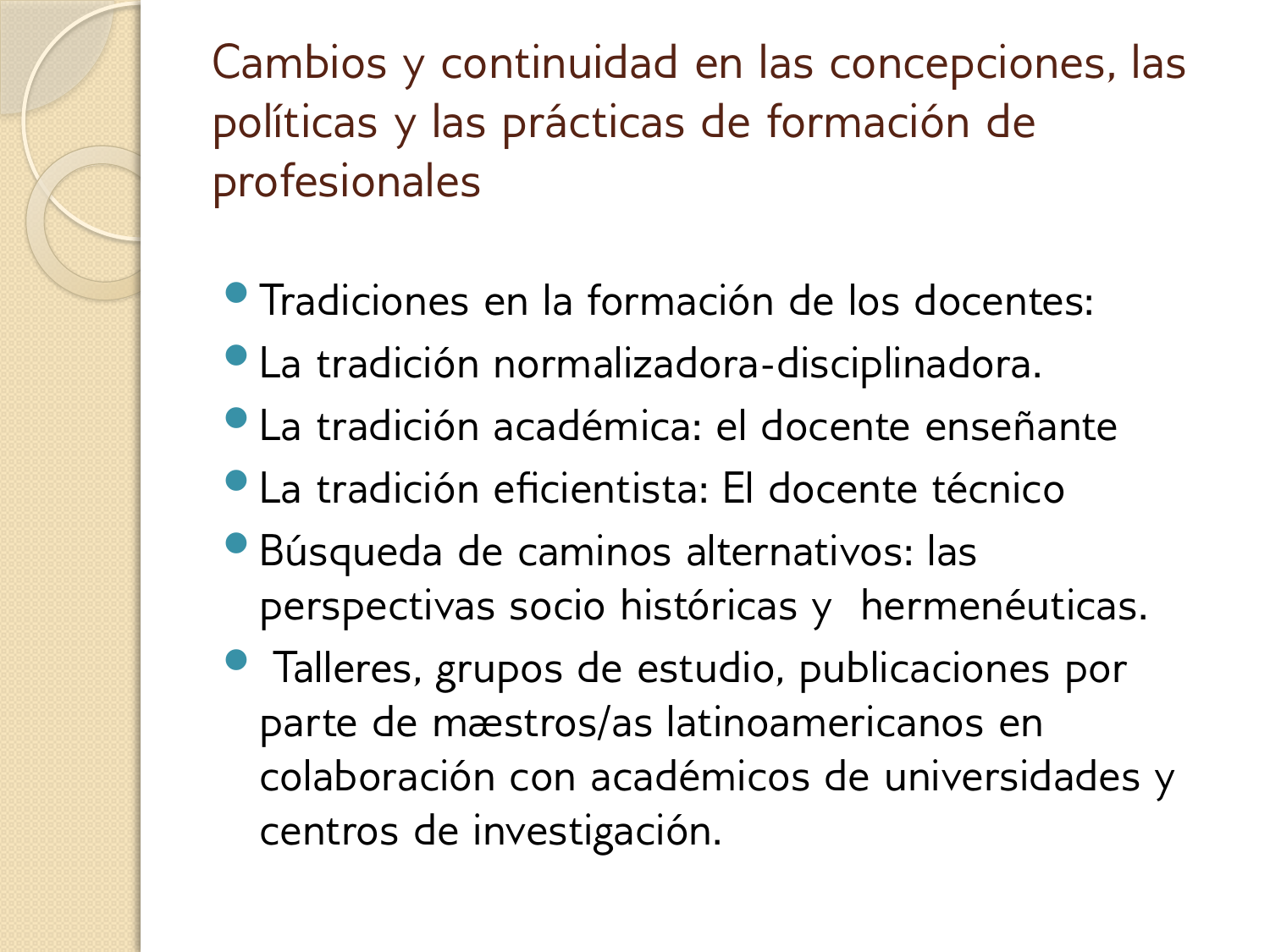

# Cambios y continuidad en las concepciones, las políticas y las prácticas de formación de profesionales

Tradiciones en la formación de los docentes:
La tradición normalizadora-disciplinadora.
La tradición académica: el docente enseñante
La tradición eficientista: El docente técnico
Búsqueda de caminos alternativos: las perspectivas socio históricas y  hermenéuticas.
 Talleres, grupos de estudio, publicaciones por parte de maestros/as latinoamericanos en colaboración con académicos de universidades y centros de investigación.